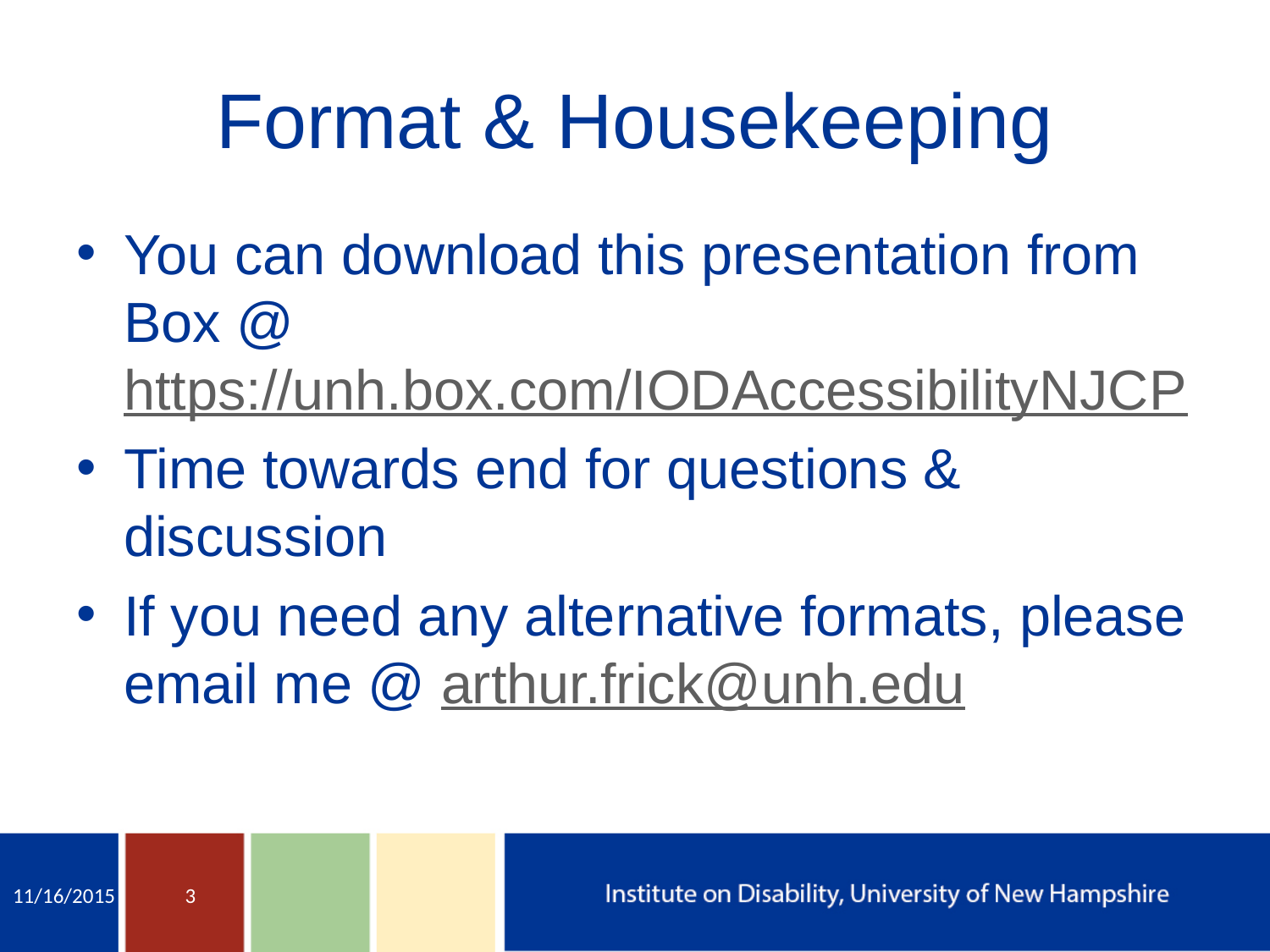

# Format & Housekeeping
You can download this presentation from Box @ https://unh.box.com/IODAccessibilityNJCP
Time towards end for questions & discussion
If you need any alternative formats, please email me @ arthur.frick@unh.edu
11/16/2015
3